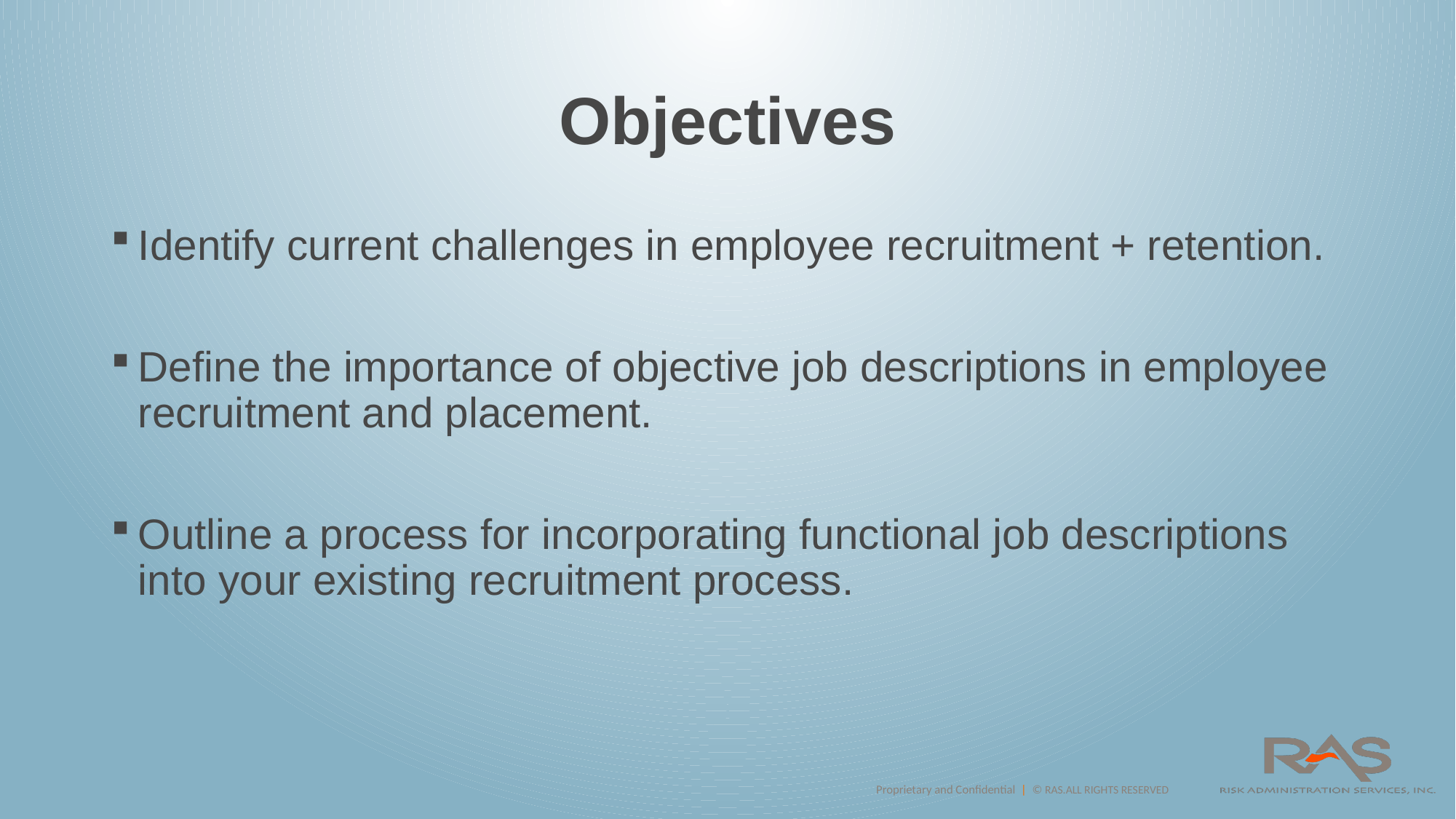

# Objectives
Identify current challenges in employee recruitment + retention.

Define the importance of objective job descriptions in employee recruitment and placement.

Outline a process for incorporating functional job descriptions into your existing recruitment process.